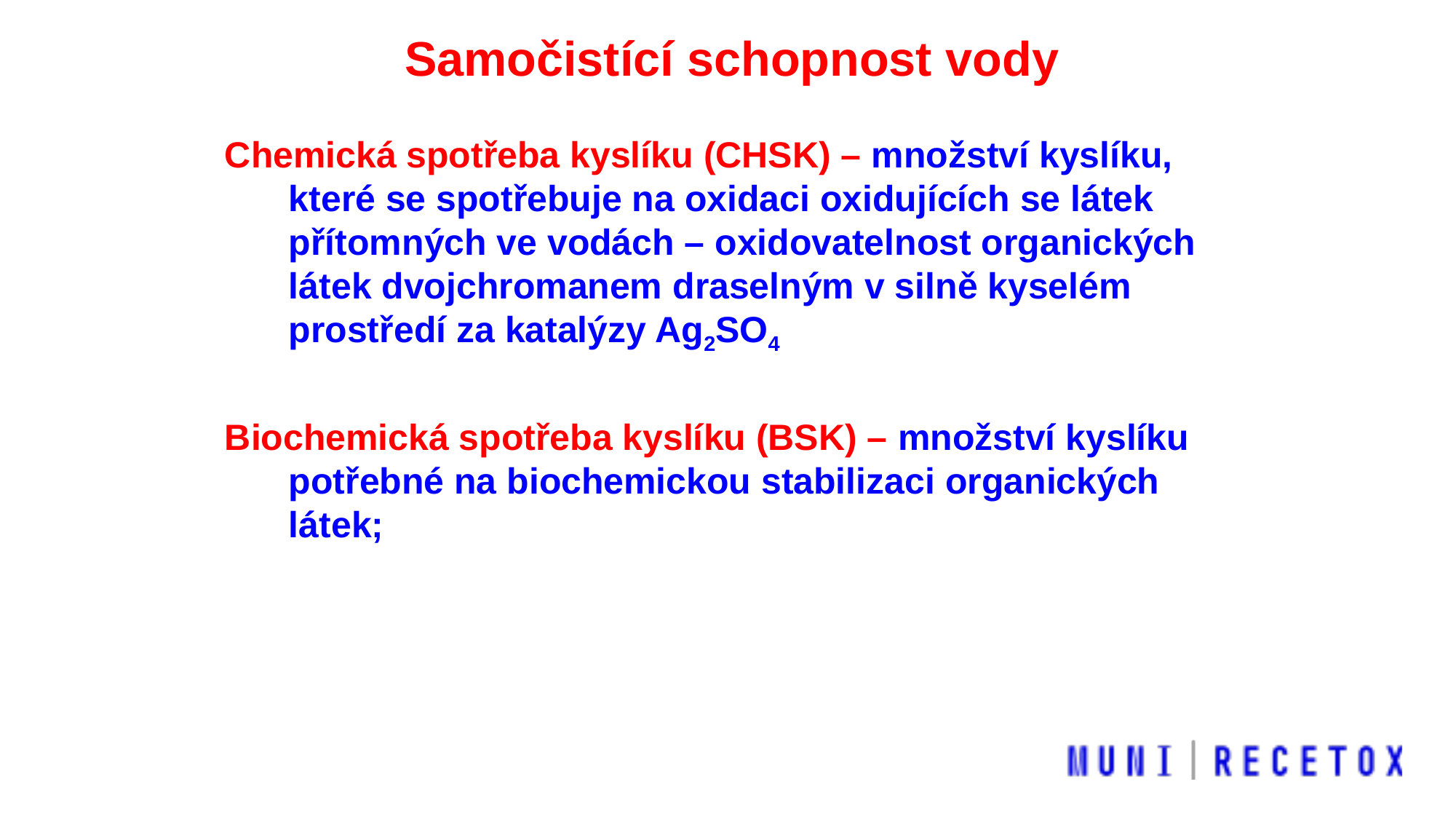

Samočistící schopnost vody
Chemická spotřeba kyslíku (CHSK) – množství kyslíku, které se spotřebuje na oxidaci oxidujících se látek přítomných ve vodách – oxidovatelnost organických látek dvojchromanem draselným v silně kyselém prostředí za katalýzy Ag2SO4

Biochemická spotřeba kyslíku (BSK) – množství kyslíku potřebné na biochemickou stabilizaci organických látek;